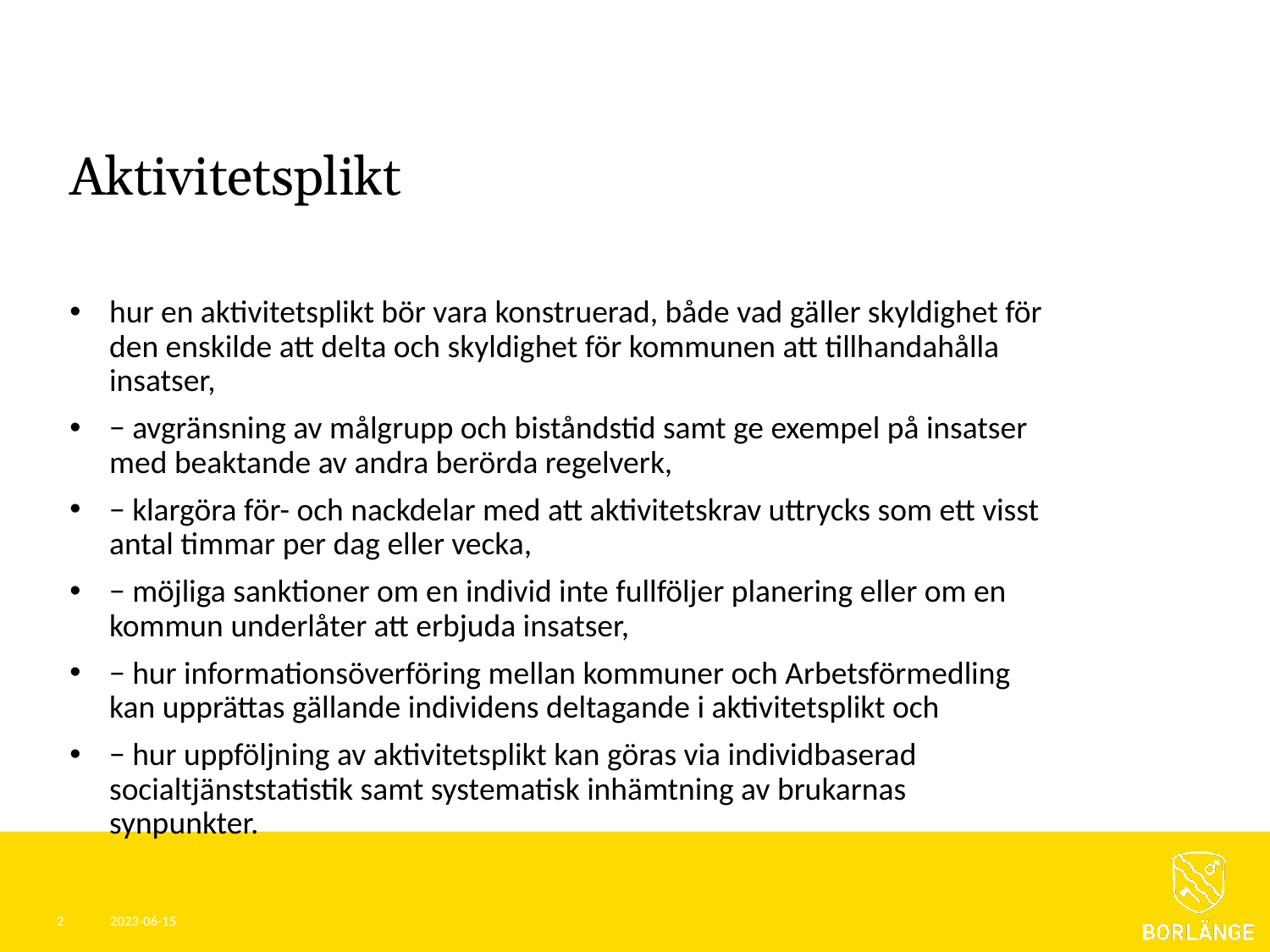

# Aktivitetsplikt

hur en aktivitetsplikt bör vara konstruerad, både vad gäller skyldighet för den enskilde att delta och skyldighet för kommunen att tillhandahålla insatser,
− avgränsning av målgrupp och biståndstid samt ge exempel på insatser med beaktande av andra berörda regelverk,
− klargöra för- och nackdelar med att aktivitetskrav uttrycks som ett visst antal timmar per dag eller vecka,
− möjliga sanktioner om en individ inte fullföljer planering eller om en kommun underlåter att erbjuda insatser,
− hur informationsöverföring mellan kommuner och Arbetsförmedling kan upprättas gällande individens deltagande i aktivitetsplikt och
− hur uppföljning av aktivitetsplikt kan göras via individbaserad socialtjänststatistik samt systematisk inhämtning av brukarnas synpunkter.

2
2023-06-15